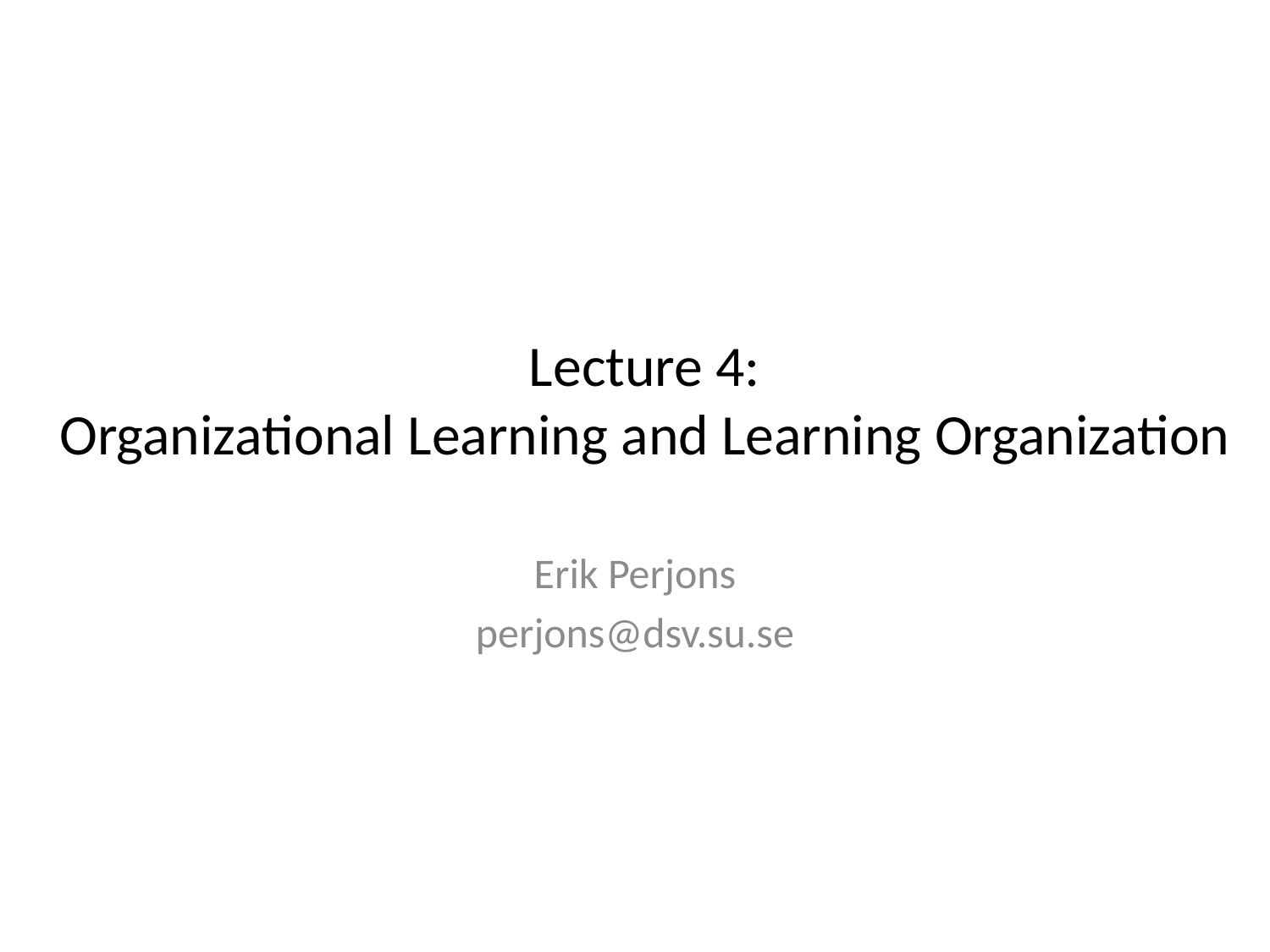

# Lecture 4: Organizational Learning and Learning Organization
Erik Perjons
perjons@dsv.su.se